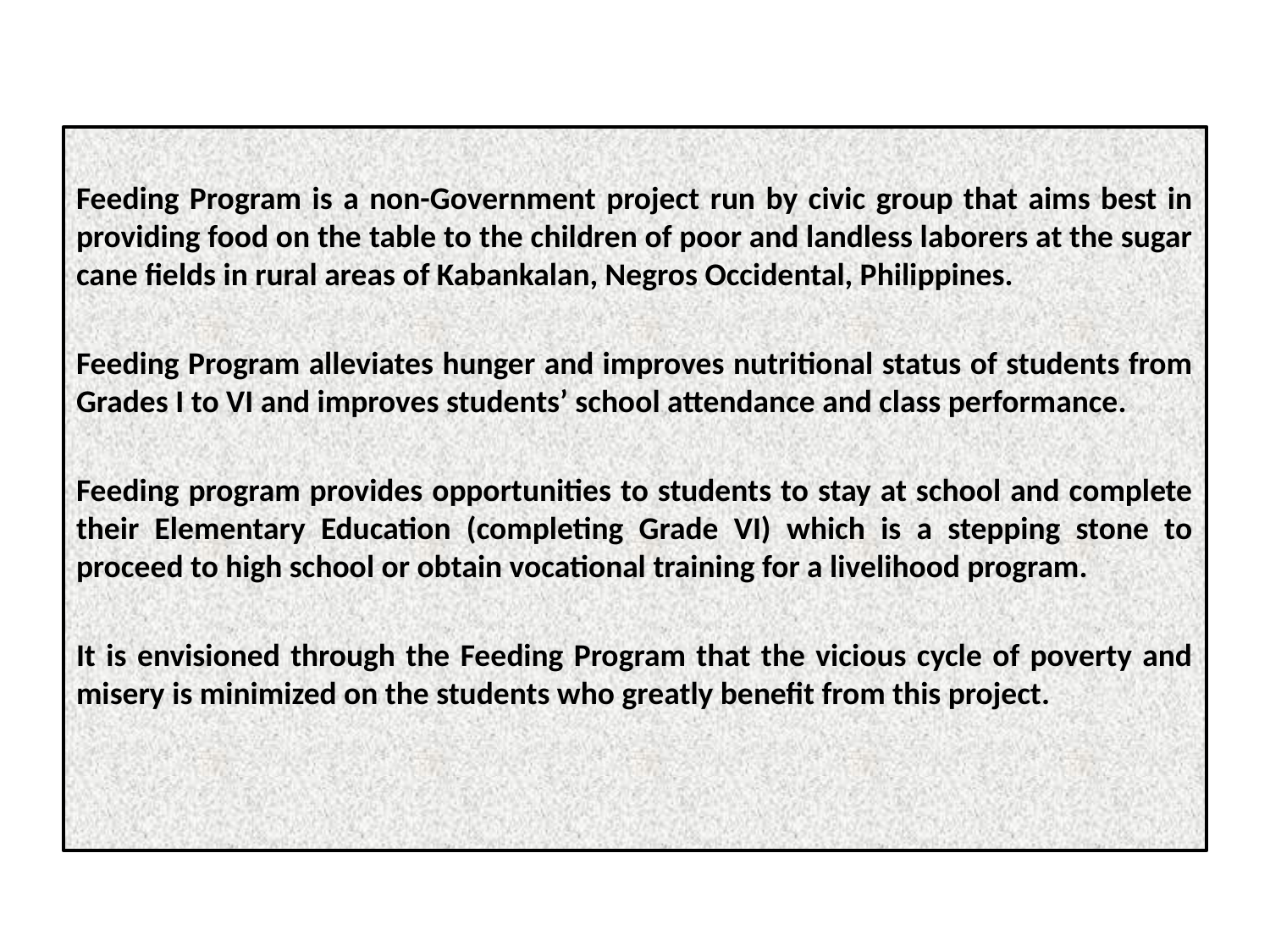

Feeding Program is a non-Government project run by civic group that aims best in providing food on the table to the children of poor and landless laborers at the sugar cane fields in rural areas of Kabankalan, Negros Occidental, Philippines.

Feeding Program alleviates hunger and improves nutritional status of students from Grades I to VI and improves students’ school attendance and class performance.

Feeding program provides opportunities to students to stay at school and complete their Elementary Education (completing Grade VI) which is a stepping stone to proceed to high school or obtain vocational training for a livelihood program.

It is envisioned through the Feeding Program that the vicious cycle of poverty and misery is minimized on the students who greatly benefit from this project.